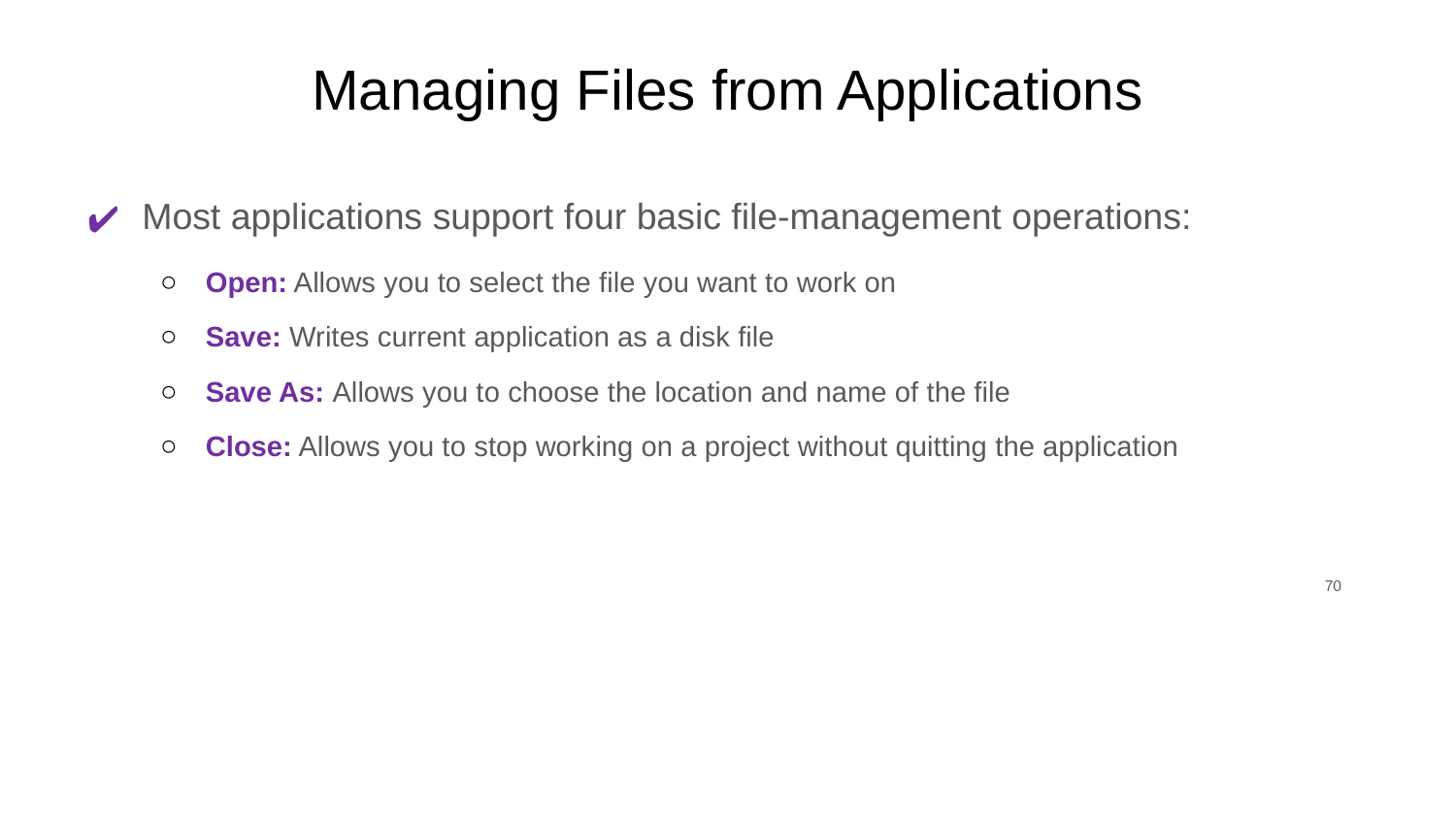

# Managing Files from Applications
Most applications support four basic file-management operations:
Open: Allows you to select the file you want to work on
Save: Writes current application as a disk file
Save As: Allows you to choose the location and name of the file
Close: Allows you to stop working on a project without quitting the application

70